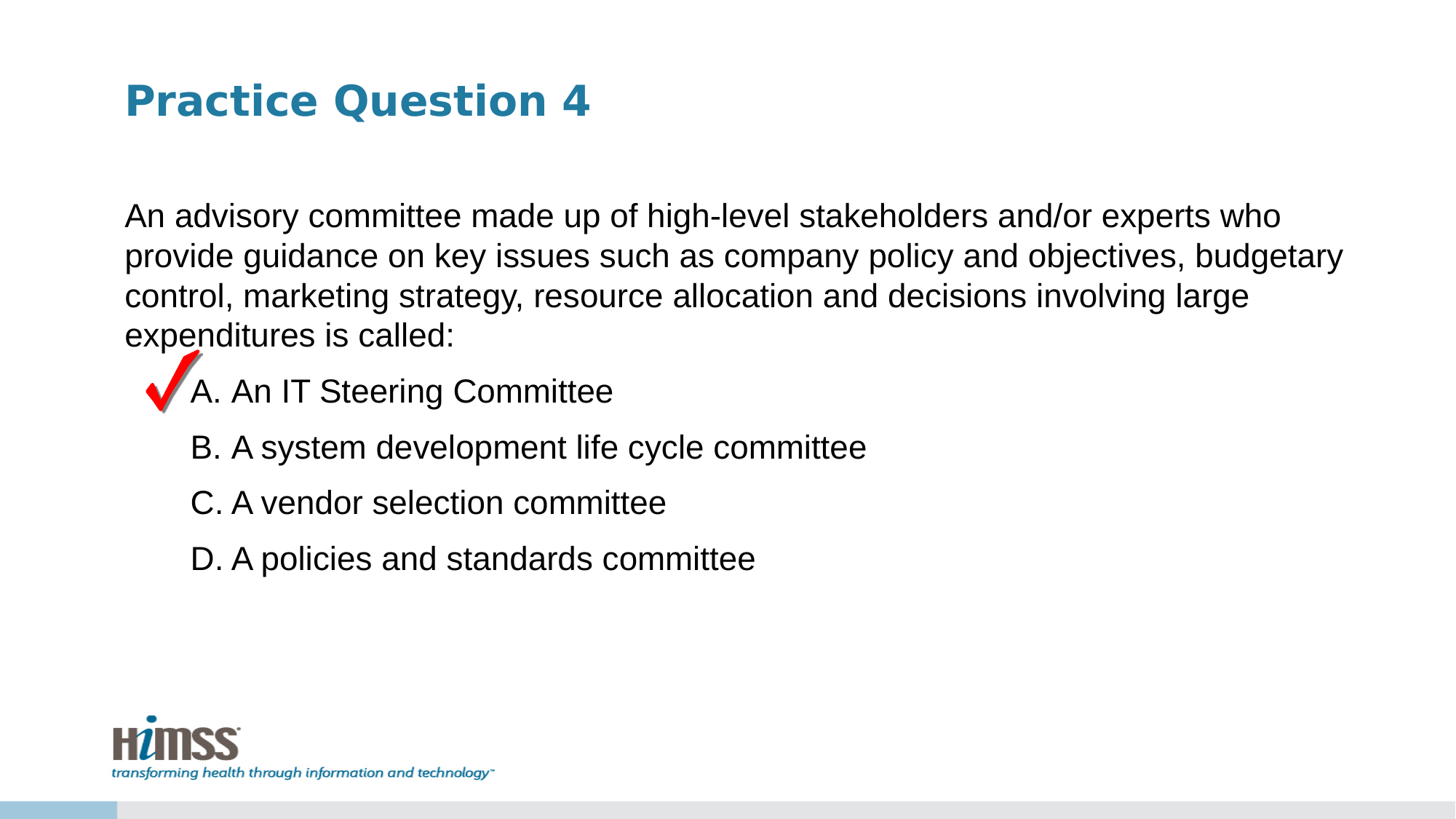

# Practice Question 4
An advisory committee made up of high-level stakeholders and/or experts who provide guidance on key issues such as company policy and objectives, budgetary control, marketing strategy, resource allocation and decisions involving large expenditures is called:
An IT Steering Committee
A system development life cycle committee
A vendor selection committee
A policies and standards committee